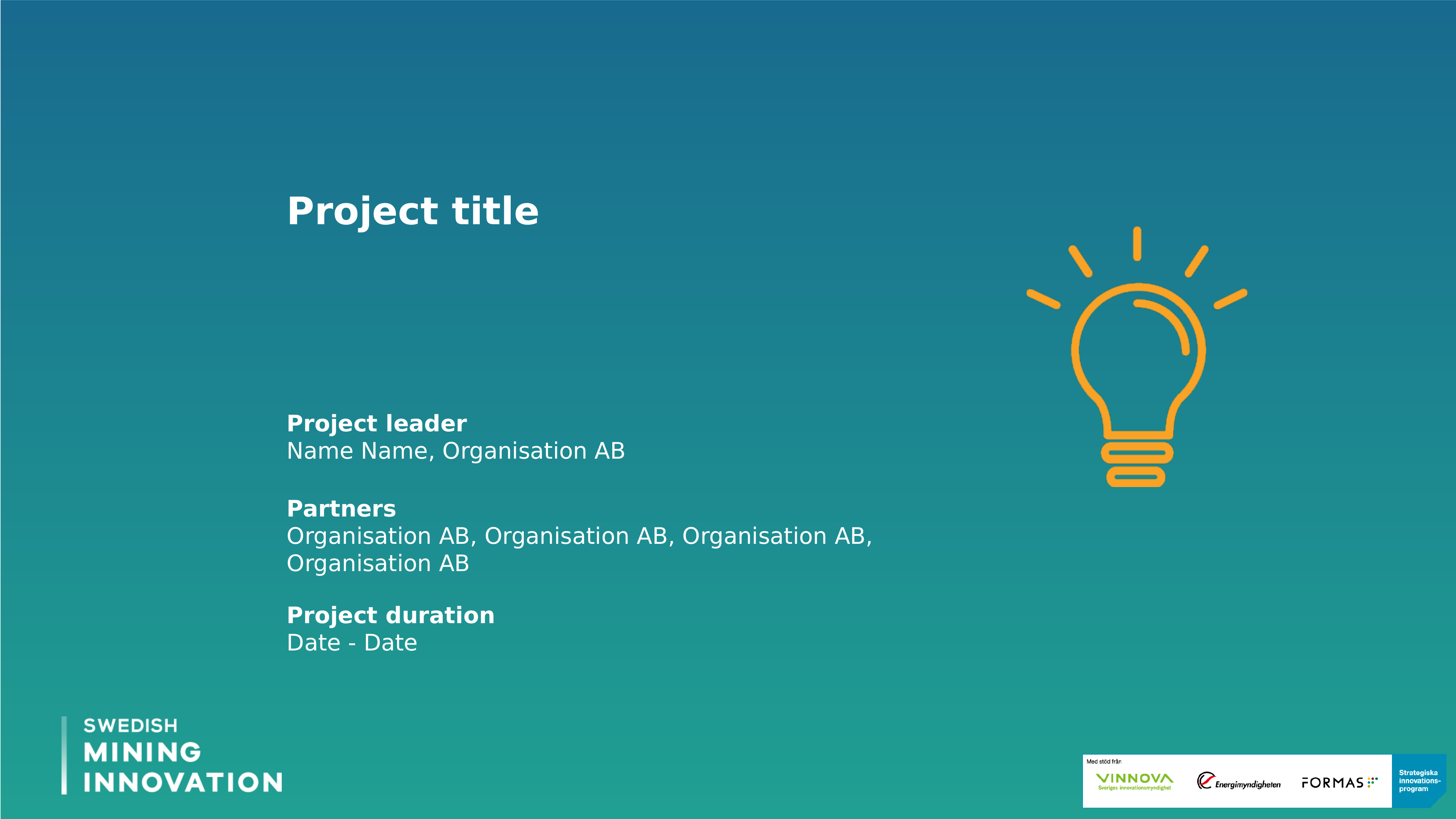

Project title
Project leader
Name Name, Organisation AB
Partners
Organisation AB, Organisation AB, Organisation AB, Organisation AB

Project duration
Date - Date